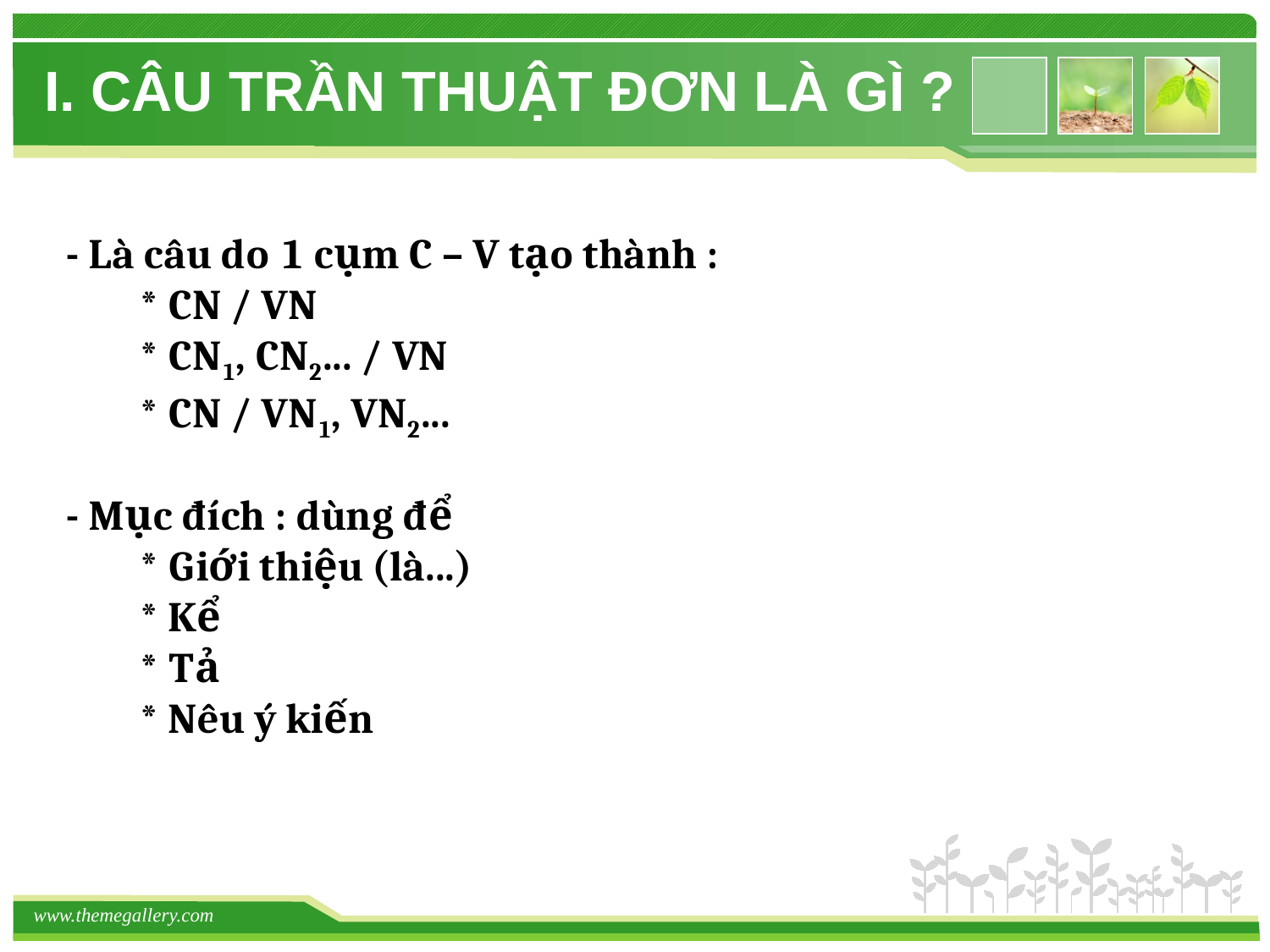

I. CÂU TRẦN THUẬT ĐƠN LÀ GÌ ?
- Là câu do 1 cụm C – V tạo thành :
        * CN / VN
        * CN1, CN2... / VN
        * CN / VN1, VN2...
- Mục đích : dùng để
        * Giới thiệu (là...)
        * Kể
        * Tả
        * Nêu ý kiến